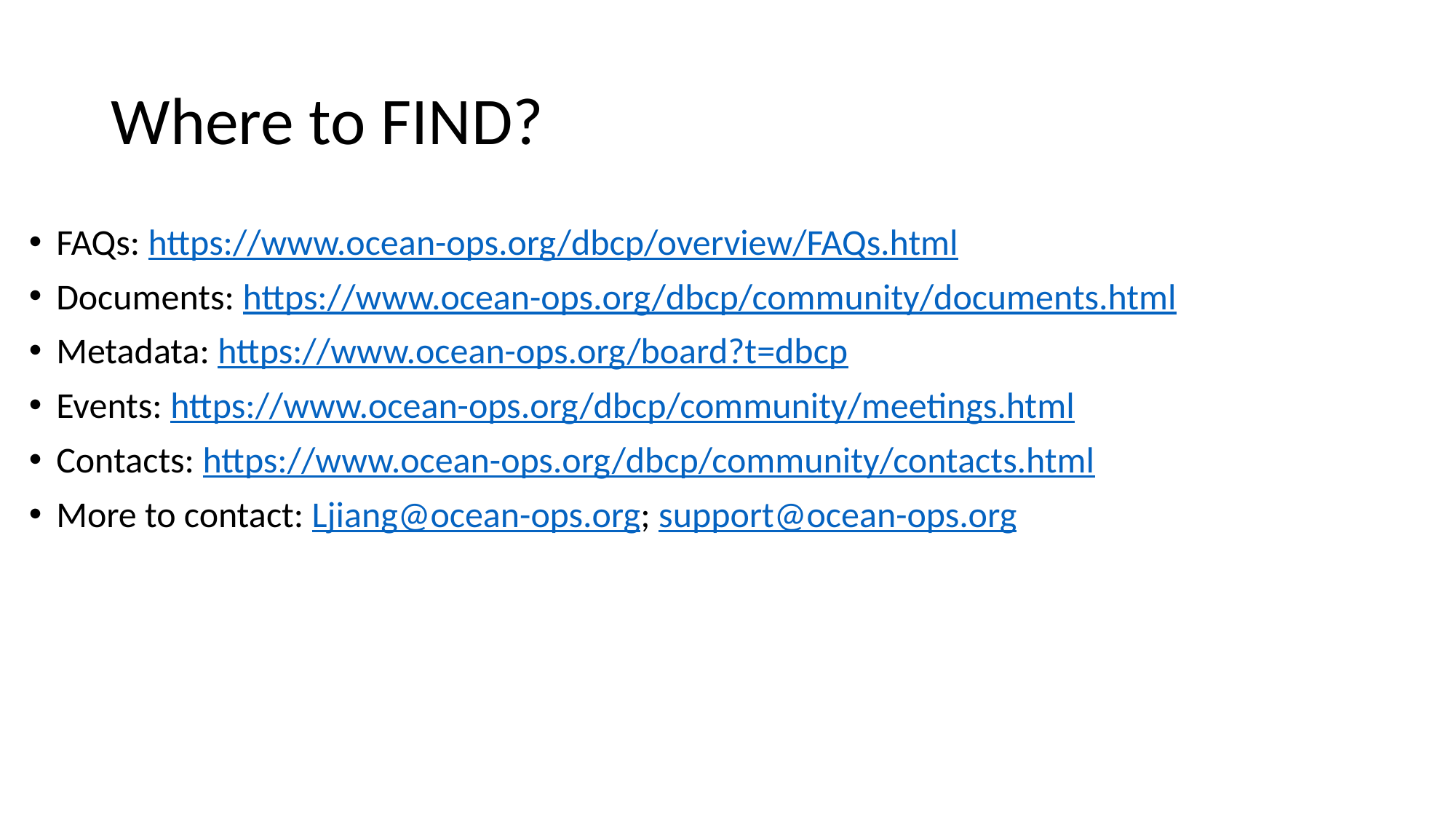

# Where to FIND?
FAQs: https://www.ocean-ops.org/dbcp/overview/FAQs.html
Documents: https://www.ocean-ops.org/dbcp/community/documents.html
Metadata: https://www.ocean-ops.org/board?t=dbcp
Events: https://www.ocean-ops.org/dbcp/community/meetings.html
Contacts: https://www.ocean-ops.org/dbcp/community/contacts.html
More to contact: Ljiang@ocean-ops.org; support@ocean-ops.org